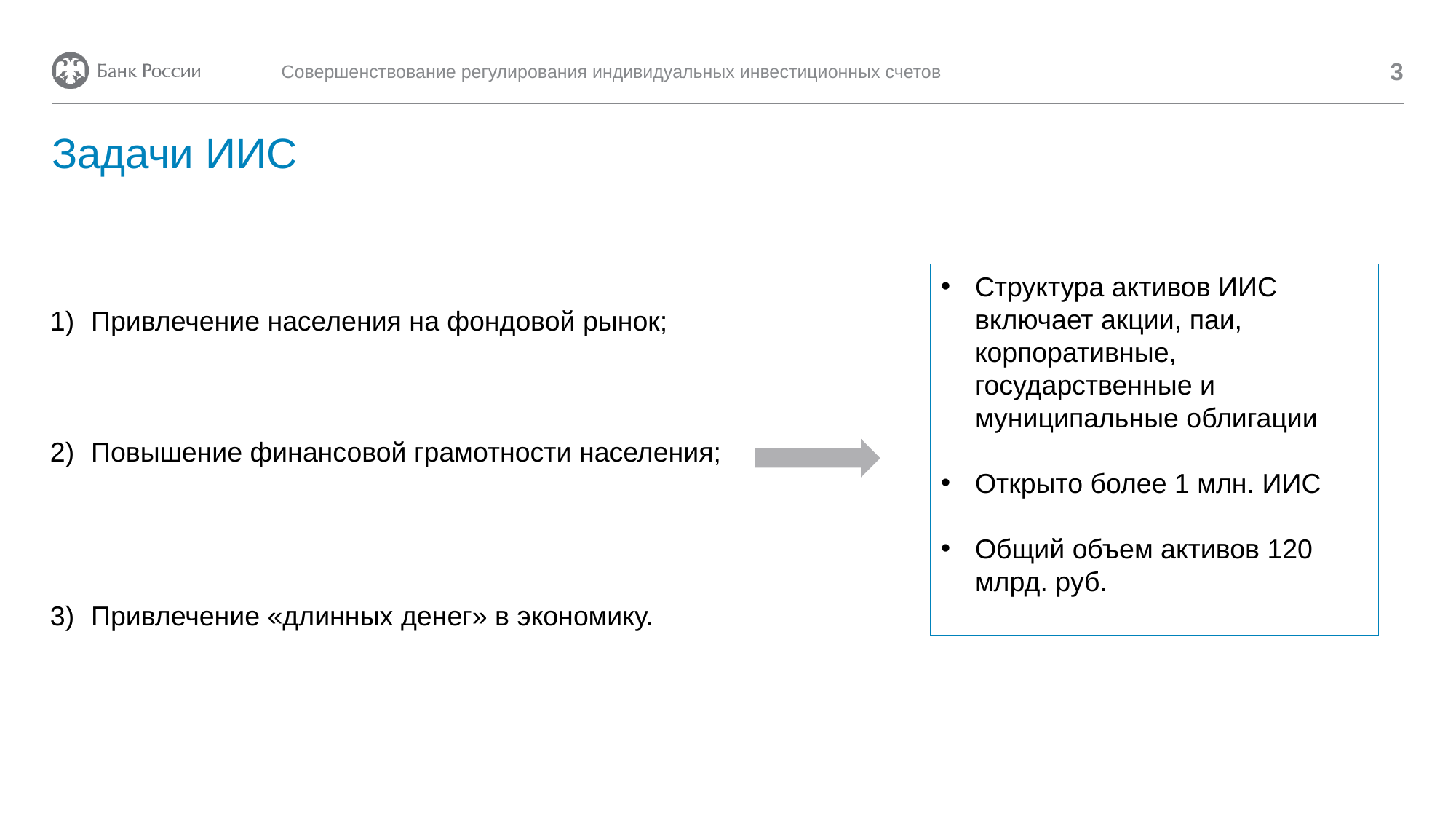

Совершенствование регулирования индивидуальных инвестиционных счетов
3
# Задачи ИИС
Структура активов ИИС включает акции, паи, корпоративные, государственные и муниципальные облигации

Открыто более 1 млн. ИИС

Общий объем активов 120 млрд. руб.

Привлечение населения на фондовой рынок;

Повышение финансовой грамотности населения;

Привлечение «длинных денег» в экономику.